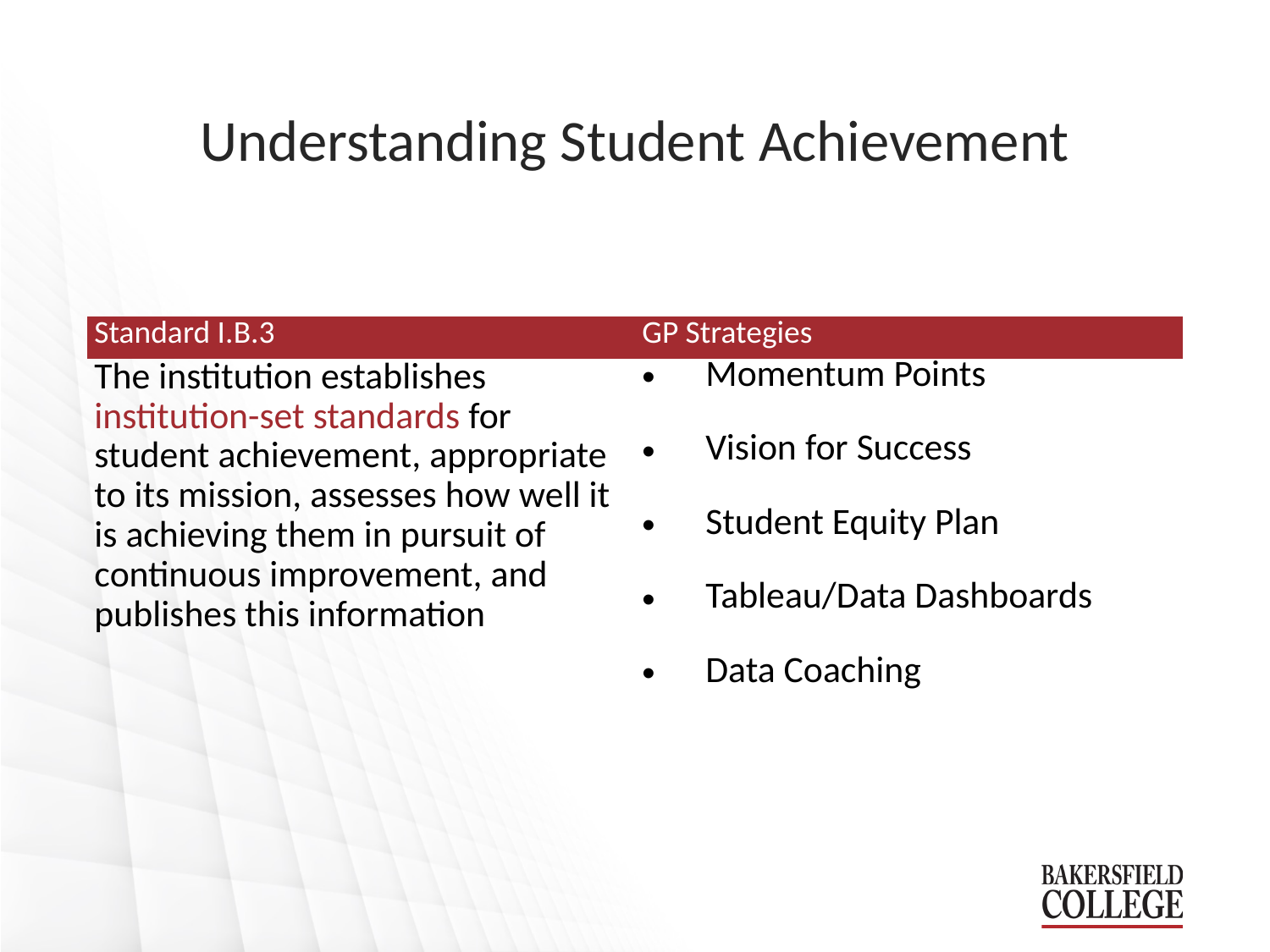

# Understanding Student Achievement
| Standard I.B.3 | GP Strategies |
| --- | --- |
| The institution establishes institution-set standards for student achievement, appropriate to its mission, assesses how well it is achieving them in pursuit of continuous improvement, and publishes this information | Momentum Points Vision for Success Student Equity Plan Tableau/Data Dashboards Data Coaching |